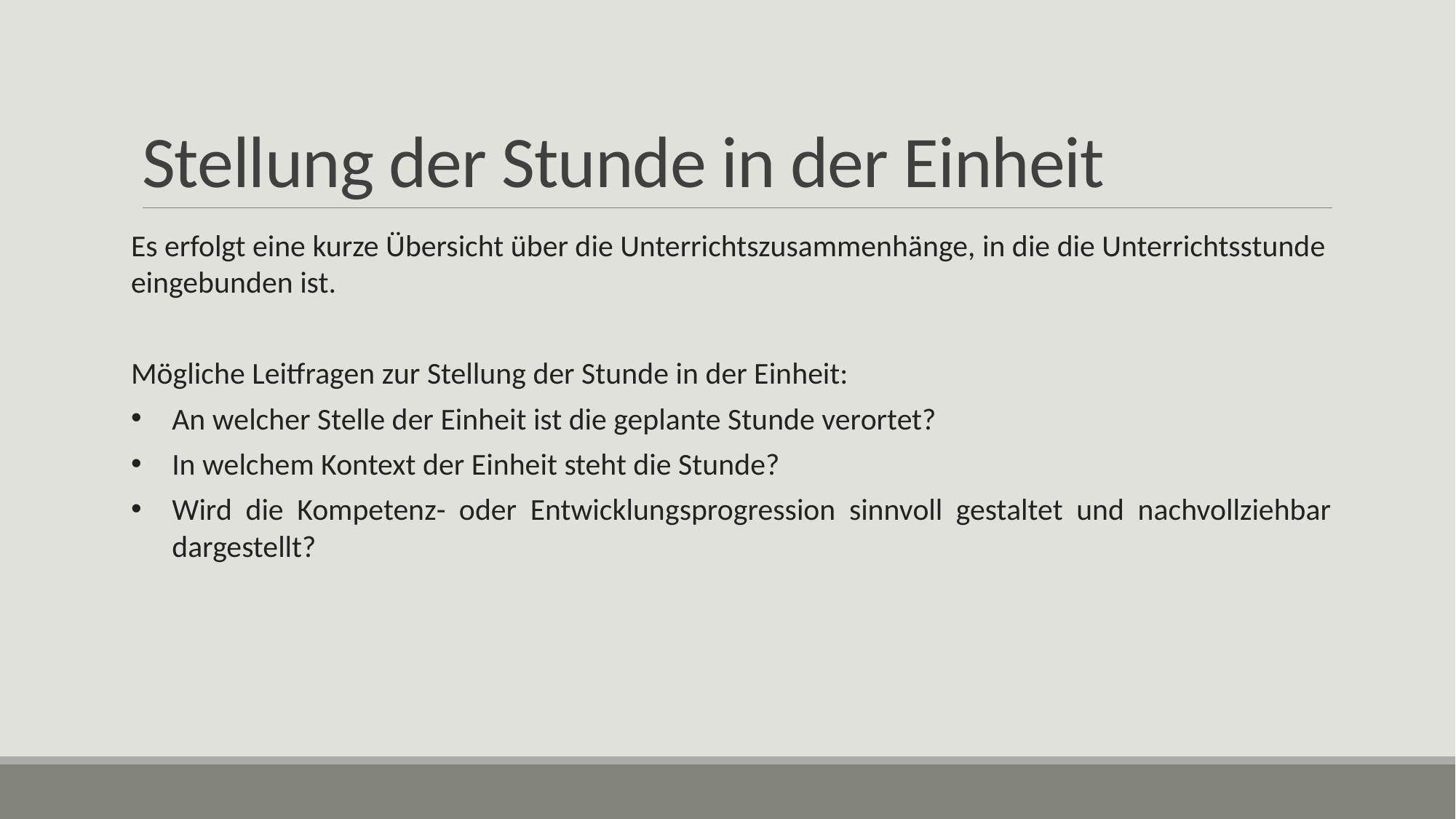

# Stellung der Stunde in der Einheit
Es erfolgt eine kurze Übersicht über die Unterrichtszusammenhänge, in die die Unterrichtsstunde eingebunden ist.

Mögliche Leitfragen zur Stellung der Stunde in der Einheit:
An welcher Stelle der Einheit ist die geplante Stunde verortet?
In welchem Kontext der Einheit steht die Stunde?
Wird die Kompetenz- oder Entwicklungsprogression sinnvoll gestaltet und nachvollziehbar dargestellt?